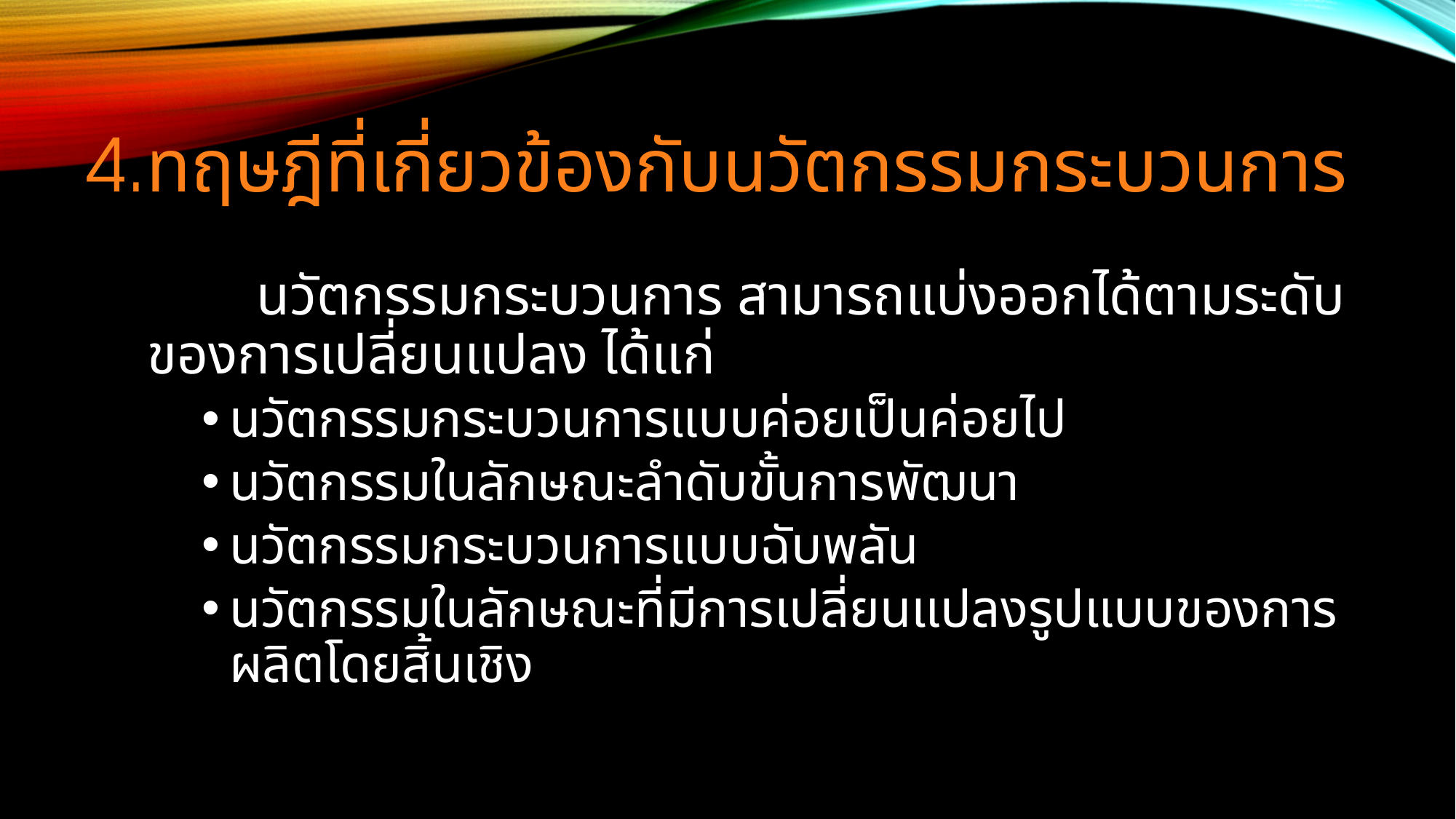

# 4.ทฤษฎีที่เกี่ยวข้องกับนวัตกรรมกระบวนการ
	นวัตกรรมกระบวนการ สามารถแบ่งออกได้ตามระดับของการเปลี่ยนแปลง ได้แก่
นวัตกรรมกระบวนการแบบค่อยเป็นค่อยไป
นวัตกรรมในลักษณะลำดับขั้นการพัฒนา
นวัตกรรมกระบวนการแบบฉับพลัน
นวัตกรรมในลักษณะที่มีการเปลี่ยนแปลงรูปแบบของการผลิตโดยสิ้นเชิง